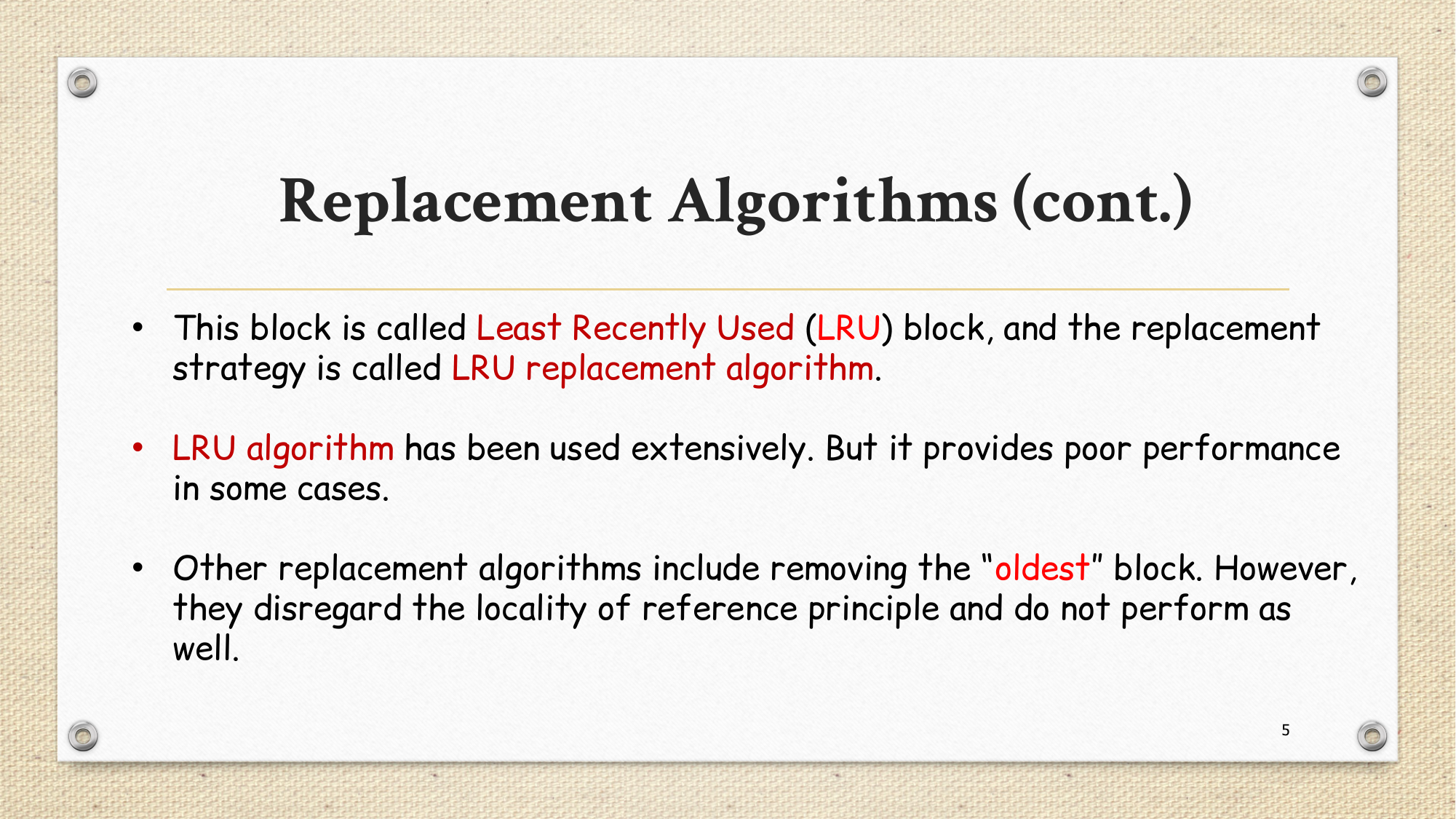

# Replacement Algorithms (cont.)
This block is called Least Recently Used (LRU) block, and the replacement strategy is called LRU replacement algorithm.

LRU algorithm has been used extensively. But it provides poor performance in some cases.

Other replacement algorithms include removing the “oldest” block. However, they disregard the locality of reference principle and do not perform as well.
5